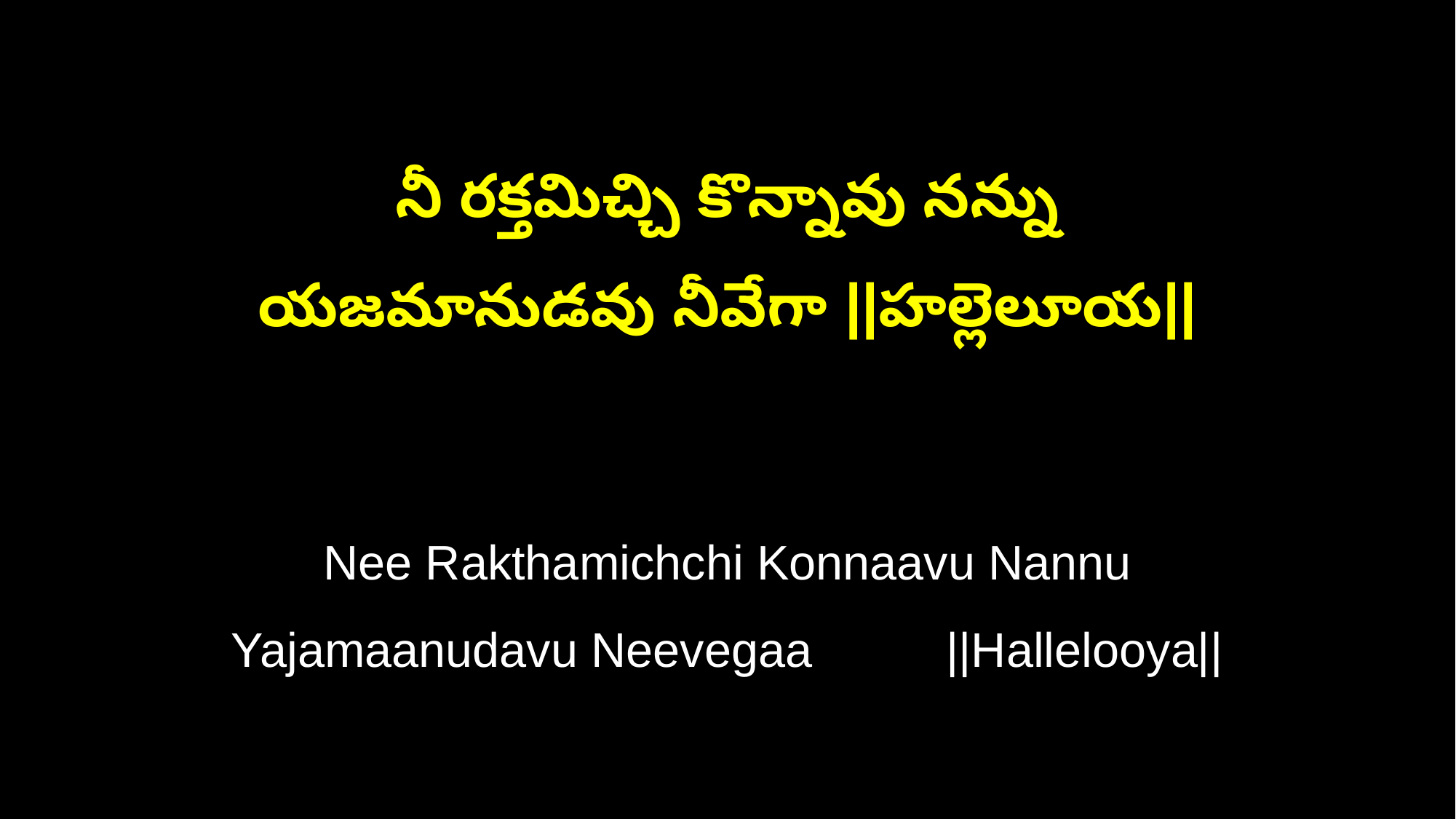

నీ రక్తమిచ్చి కొన్నావు నన్ను
యజమానుడవు నీవేగా ||హల్లెలూయ||
Nee Rakthamichchi Konnaavu Nannu
Yajamaanudavu Neevegaa          ||Hallelooya||